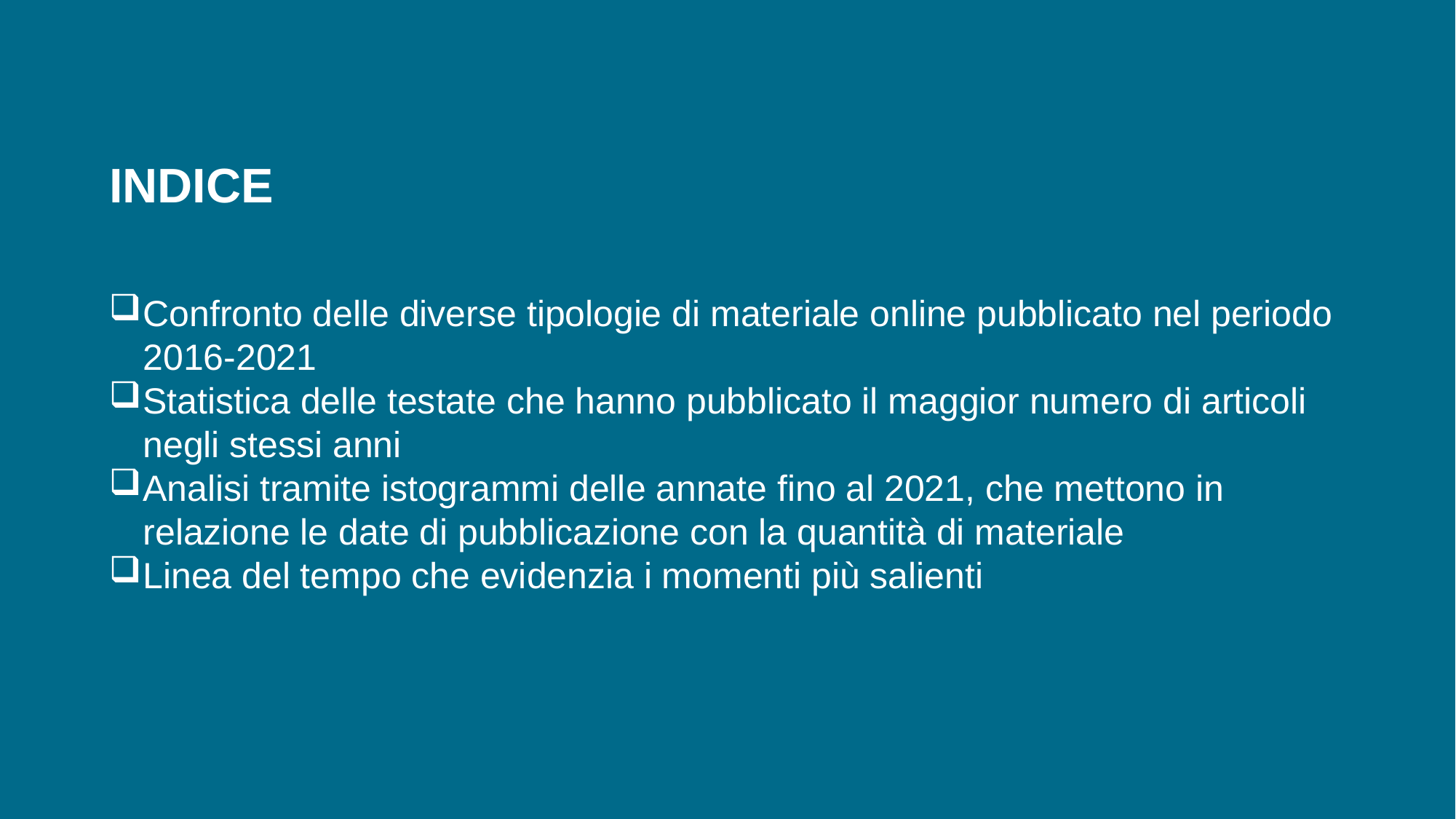

# INDICE
Confronto delle diverse tipologie di materiale online pubblicato nel periodo 2016-2021
Statistica delle testate che hanno pubblicato il maggior numero di articoli negli stessi anni
Analisi tramite istogrammi delle annate fino al 2021, che mettono in relazione le date di pubblicazione con la quantità di materiale
Linea del tempo che evidenzia i momenti più salienti